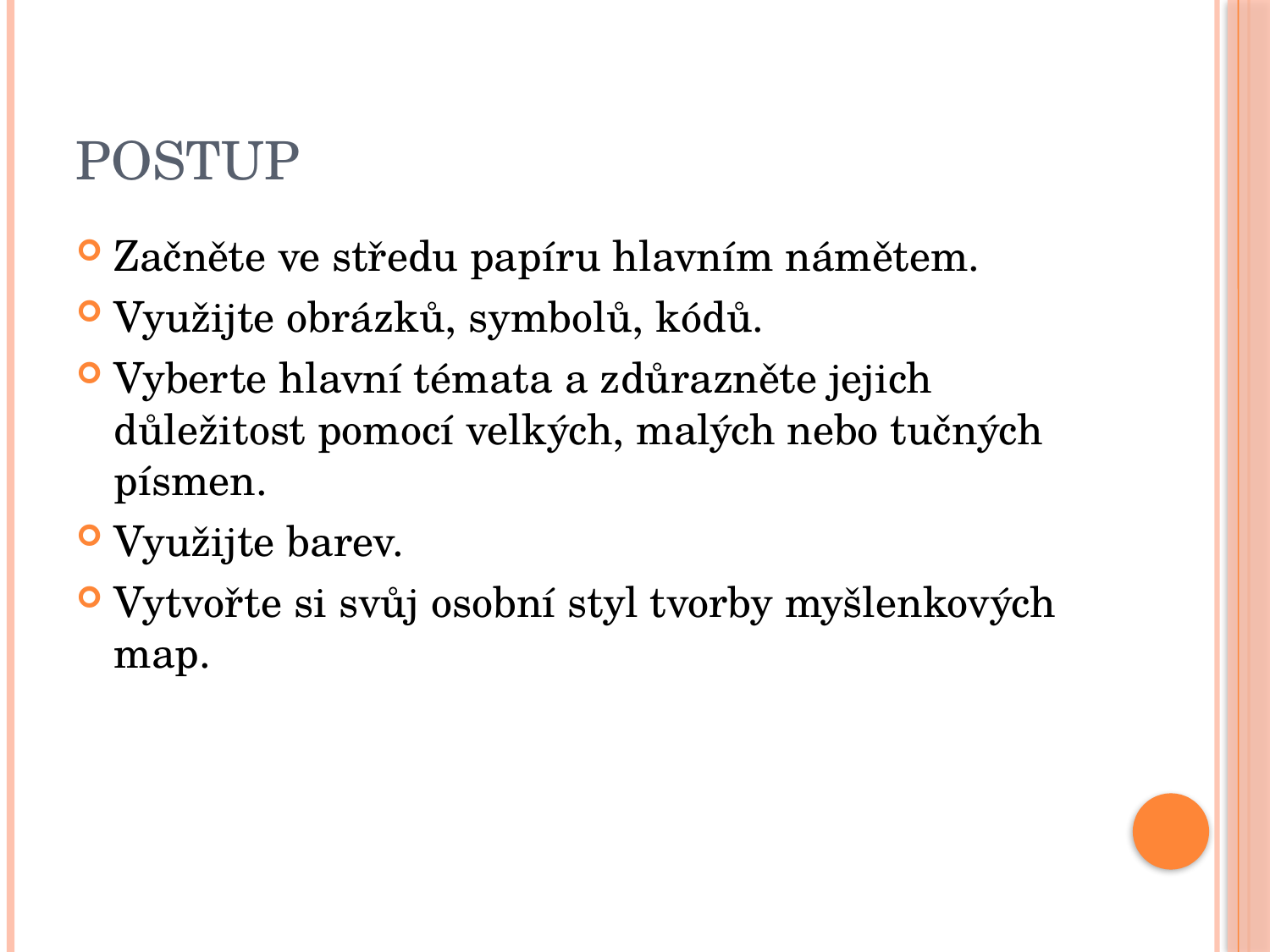

# postup
Začněte ve středu papíru hlavním námětem.
Využijte obrázků, symbolů, kódů.
Vyberte hlavní témata a zdůrazněte jejich důležitost pomocí velkých, malých nebo tučných písmen.
Využijte barev.
Vytvořte si svůj osobní styl tvorby myšlenkových map.